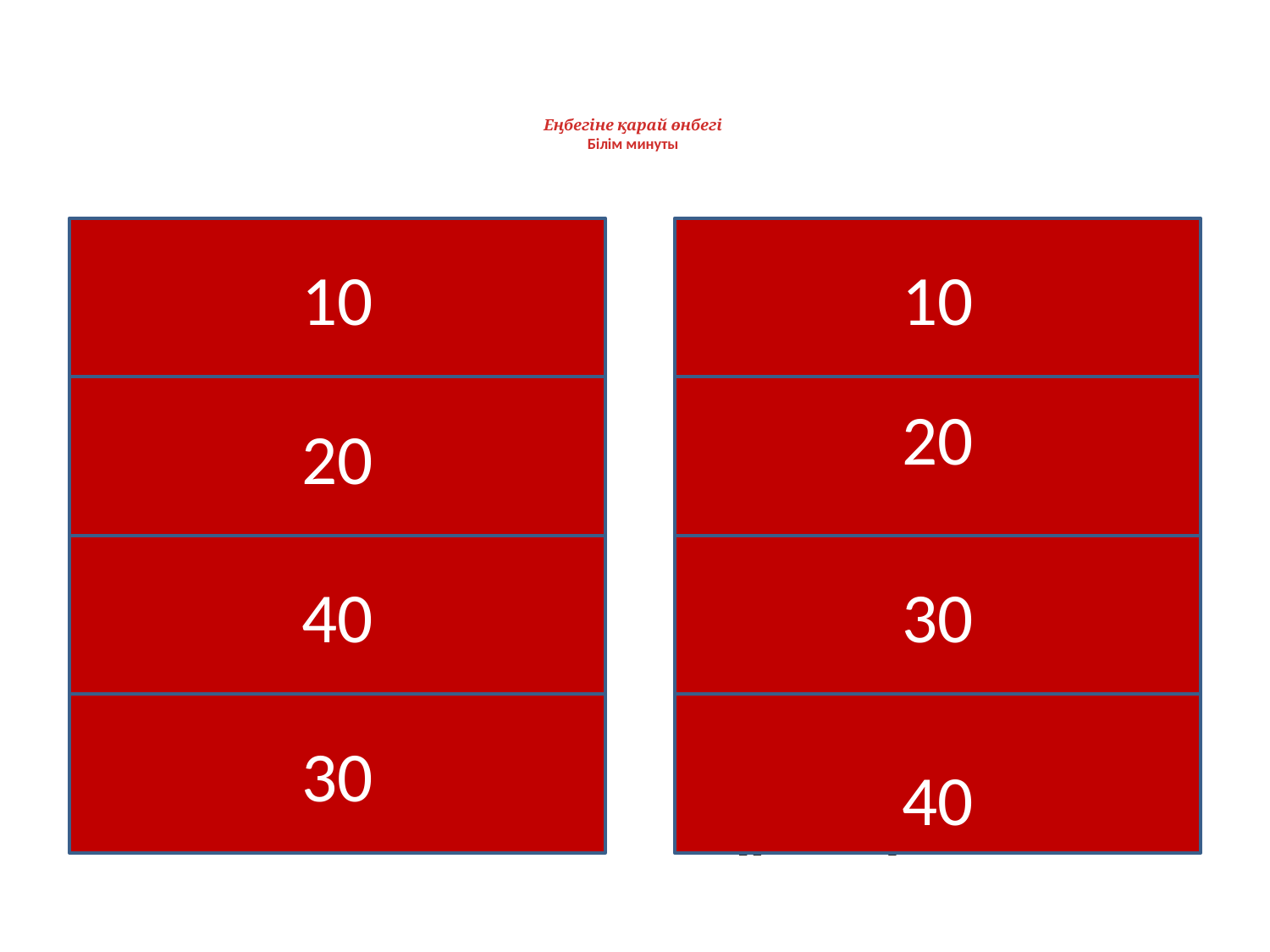

# Еңбегіне қарай өнбегі Білім минуты
10
10
 Оттексіз ортада өмір сүретін ағзалар не деп аталады ?

Оттегімен тыныс алатын ағзалар тобы

 Шұбалшаң,көң қоңыздары , шіріту бактериялары қалай қоректенеді ?

Дайын затты пайдалана
     -тын ағзалар тобы ?

Жасыл өсімдіктер , балдырлар энергияны қандай жолмен алады ?

 Жасушадағы маңызды энергетикалық зат

Фотосинтез ғаламшарымызды, тірі ағзаларды немен қамтамасыз етеді ?

Өзге ағзалар есебінен өмір сүретіндер  ?

20

20

40

30

30

40